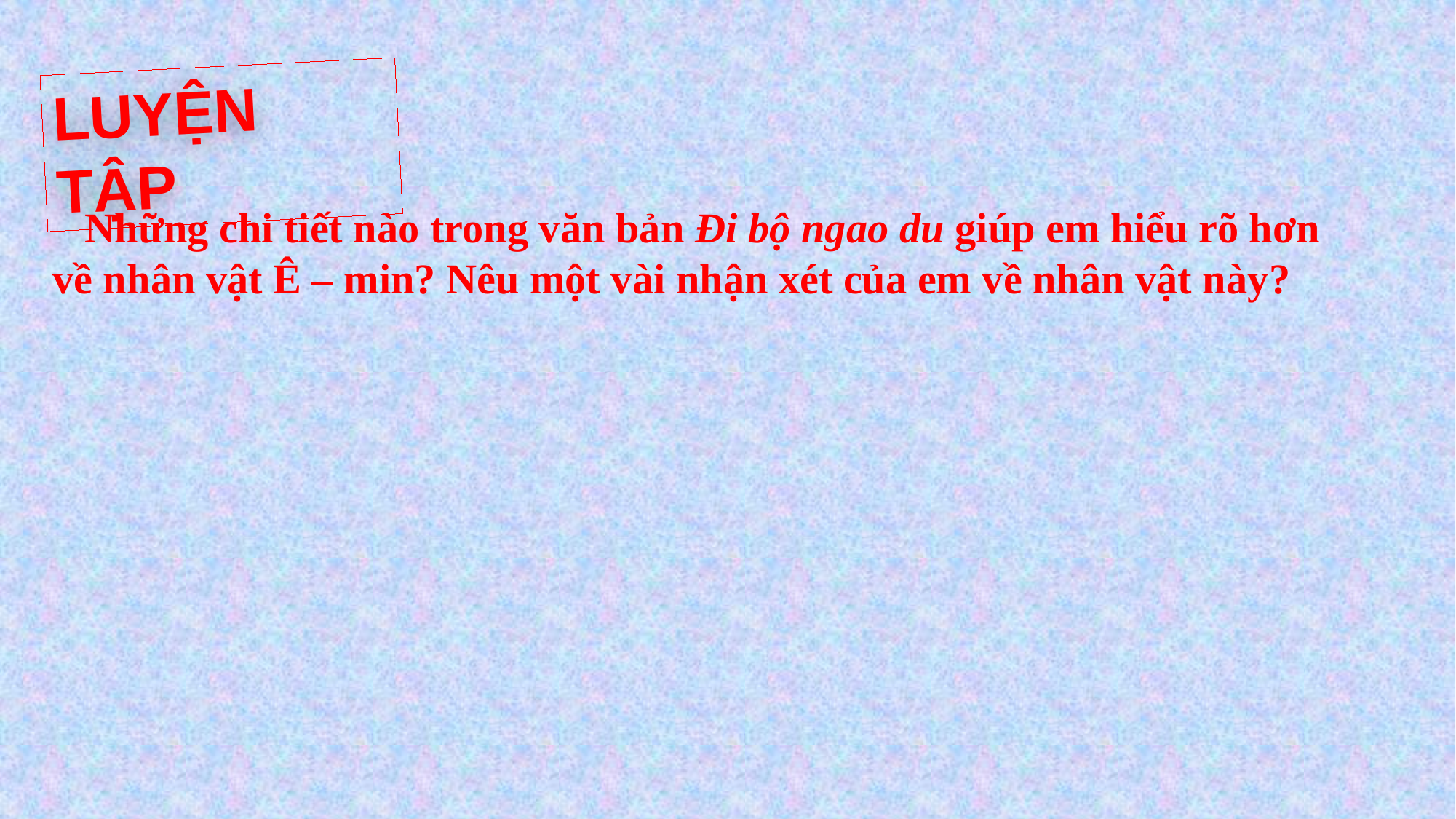

LUYỆN TẬP
   Những chi tiết nào trong văn bản Đi bộ ngao du giúp em hiểu rõ hơn về nhân vật Ê – min? Nêu một vài nhận xét của em về nhân vật này?